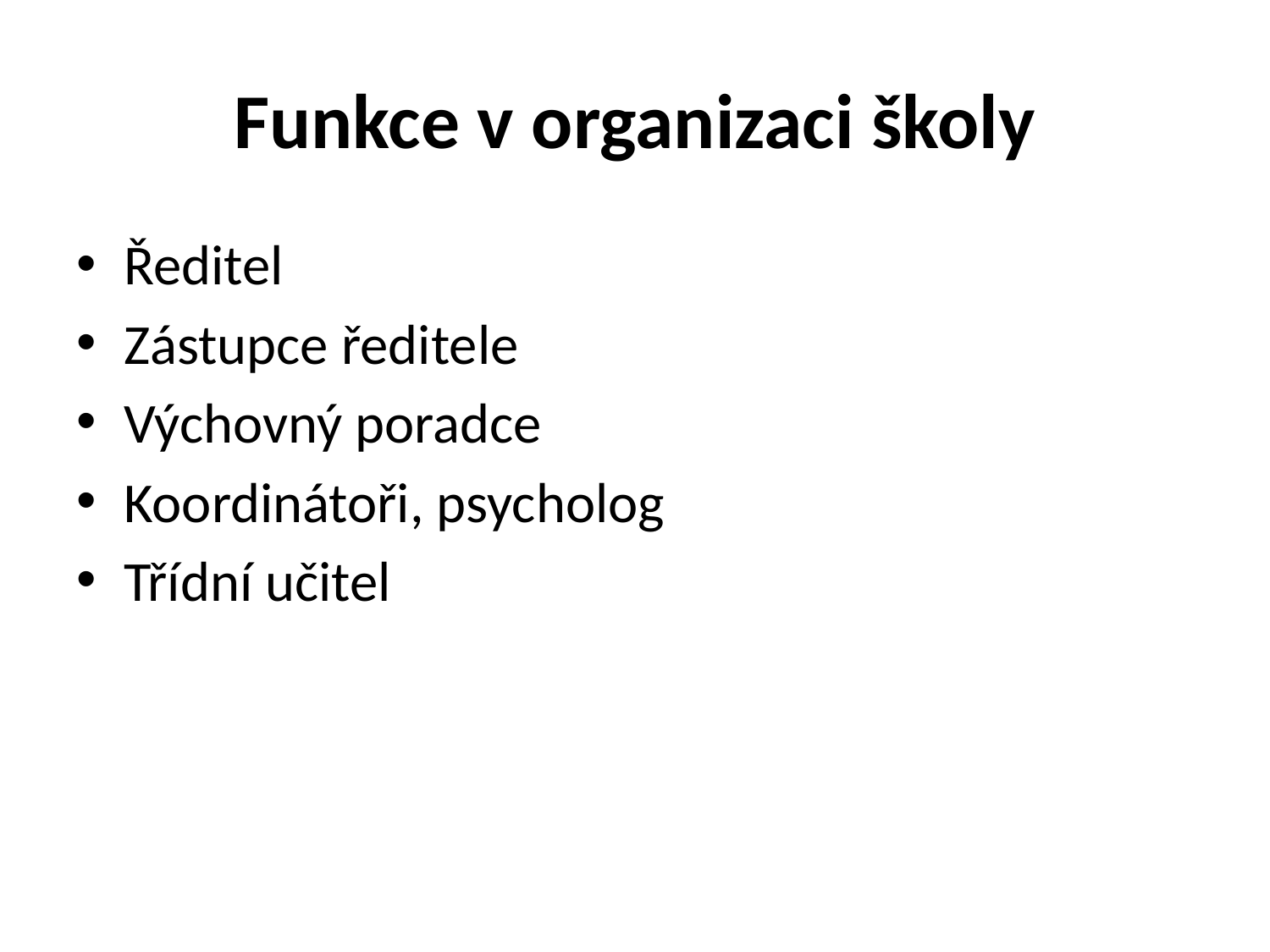

# Funkce v organizaci školy
Ředitel
Zástupce ředitele
Výchovný poradce
Koordinátoři, psycholog
Třídní učitel